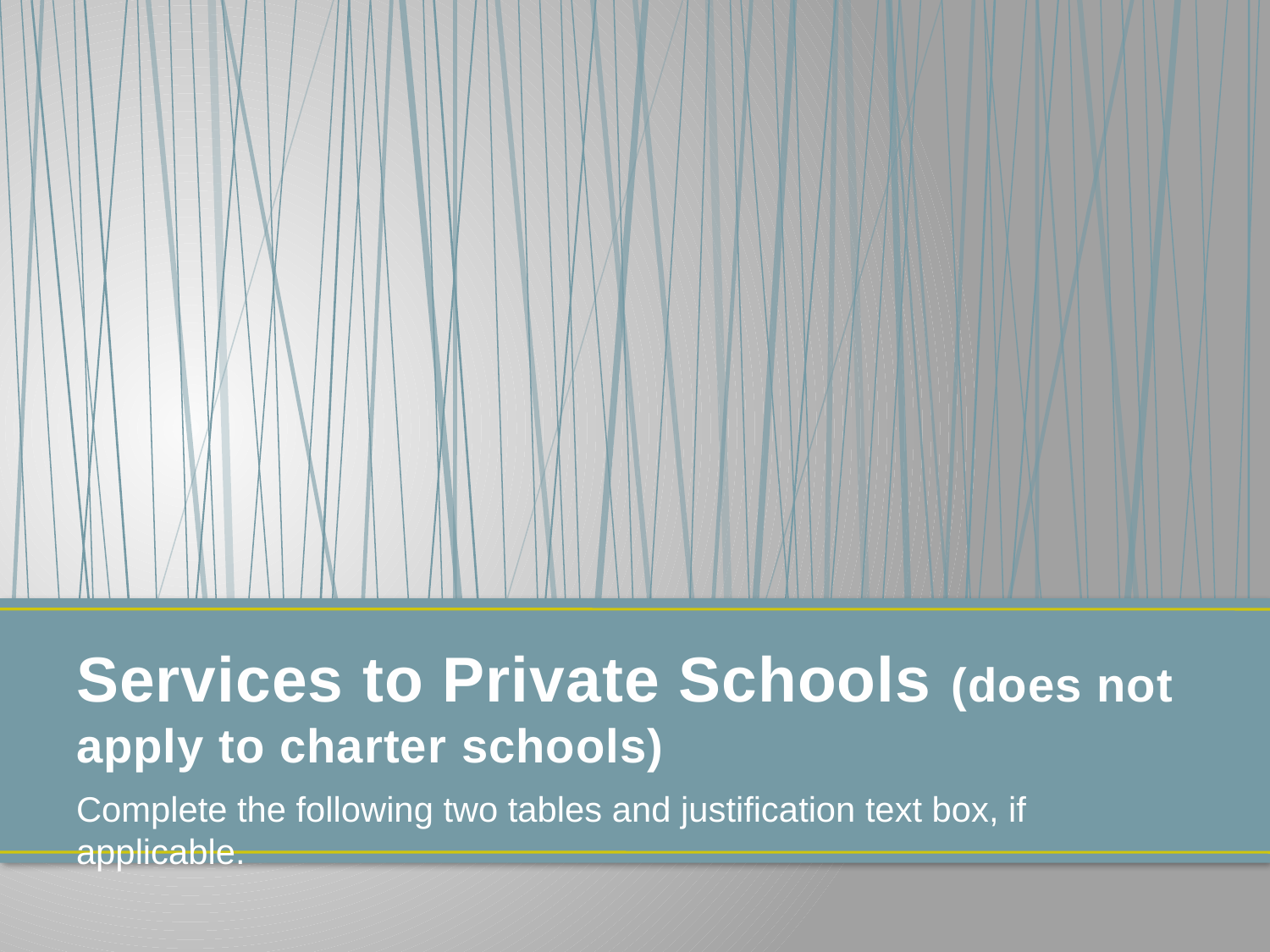

# Services to Private Schools (does not apply to charter schools)
Complete the following two tables and justification text box, if applicable.